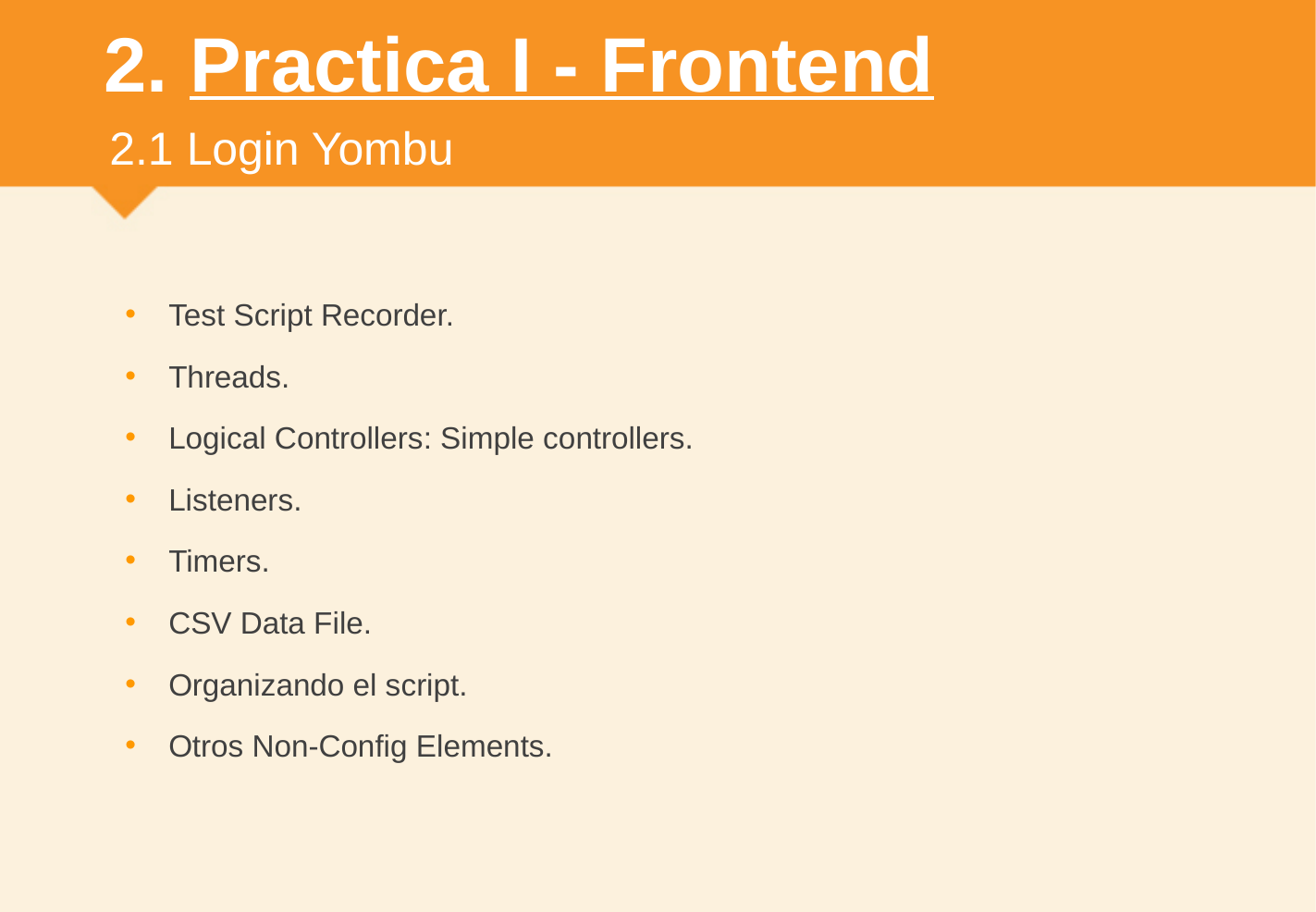

# 2. Practica I - Frontend
2.1 Login Yombu
Test Script Recorder.
Threads.
Logical Controllers: Simple controllers.
Listeners.
Timers.
CSV Data File.
Organizando el script.
Otros Non-Config Elements.